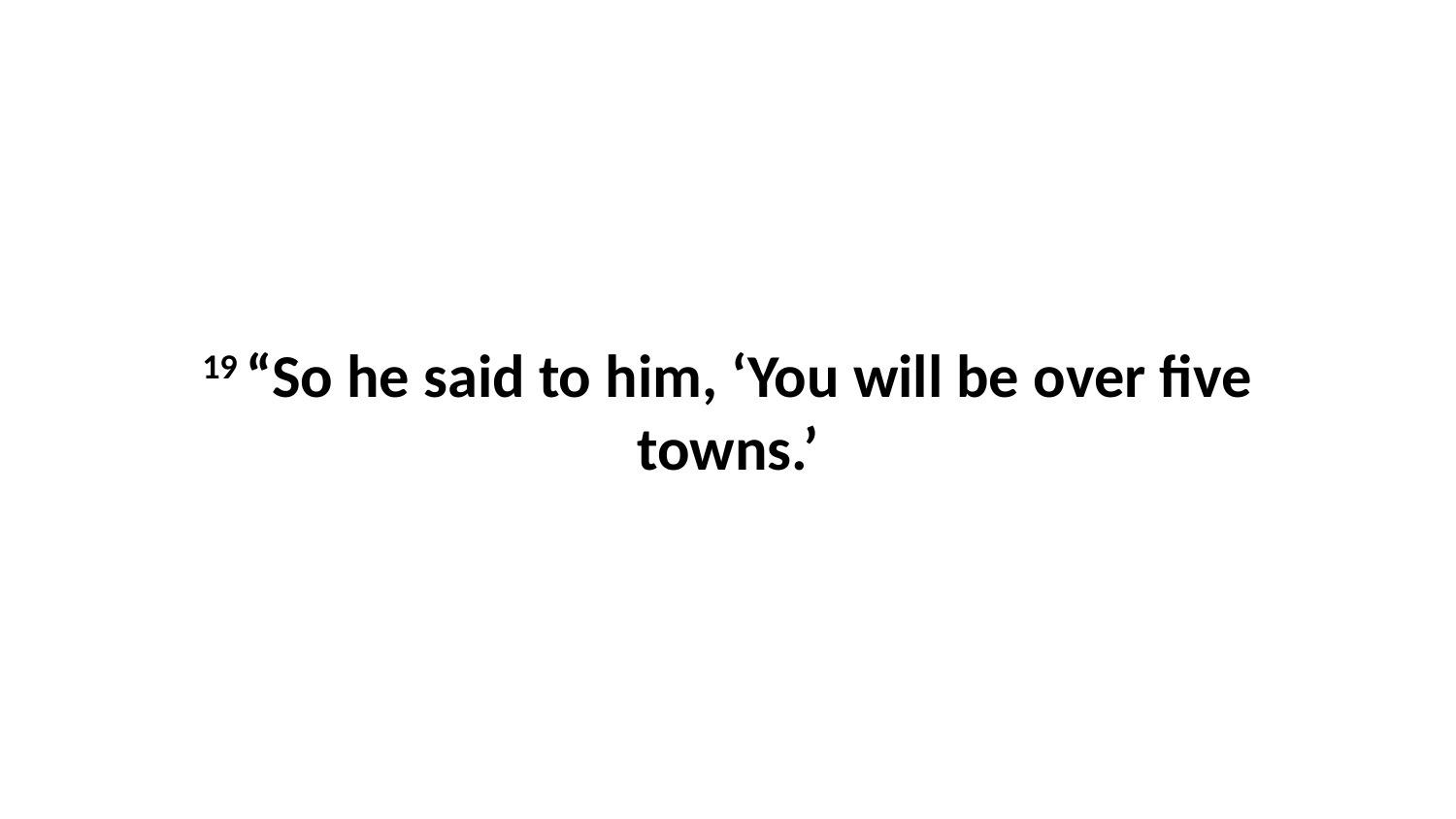

19 “So he said to him, ‘You will be over five towns.’